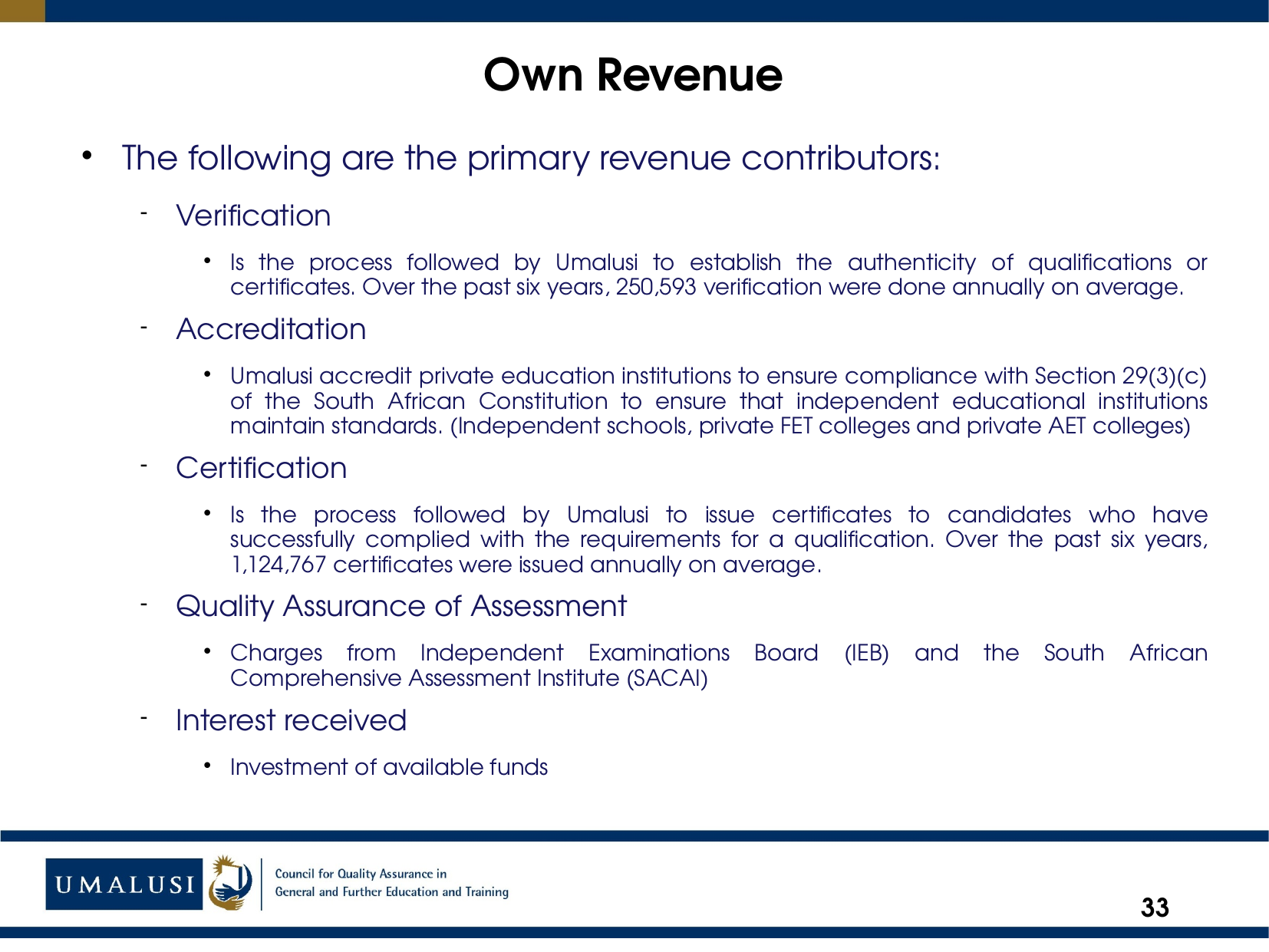

# Own Revenue
The following are the primary revenue contributors:
Verification
Is the process followed by Umalusi to establish the authenticity of qualifications or certificates. Over the past six years, 250,593 verification were done annually on average.
Accreditation
Umalusi accredit private education institutions to ensure compliance with Section 29(3)(c) of the South African Constitution to ensure that independent educational institutions maintain standards. (Independent schools, private FET colleges and private AET colleges)
Certification
Is the process followed by Umalusi to issue certificates to candidates who have successfully complied with the requirements for a qualification. Over the past six years, 1,124,767 certificates were issued annually on average.
Quality Assurance of Assessment
Charges from Independent Examinations Board (IEB) and the South African Comprehensive Assessment Institute (SACAI)
Interest received
Investment of available funds

33